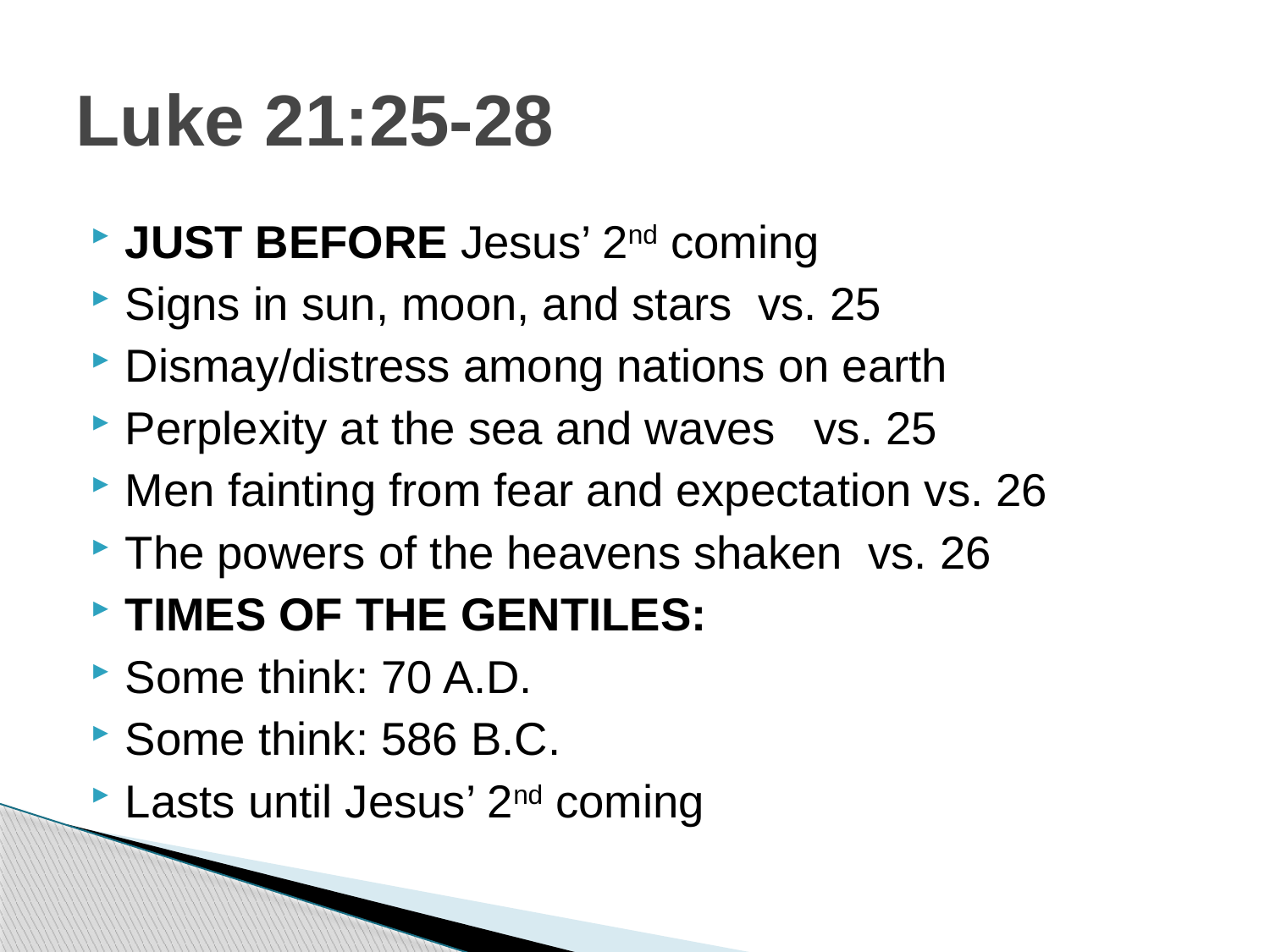

# Luke 21:25-28
JUST BEFORE Jesus’ 2nd coming
Signs in sun, moon, and stars  vs. 25
Dismay/distress among nations on earth
Perplexity at the sea and waves   vs. 25
Men fainting from fear and expectation vs. 26
The powers of the heavens shaken  vs. 26
TIMES OF THE GENTILES:
Some think: 70 A.D.
Some think: 586 B.C.
Lasts until Jesus’ 2nd coming